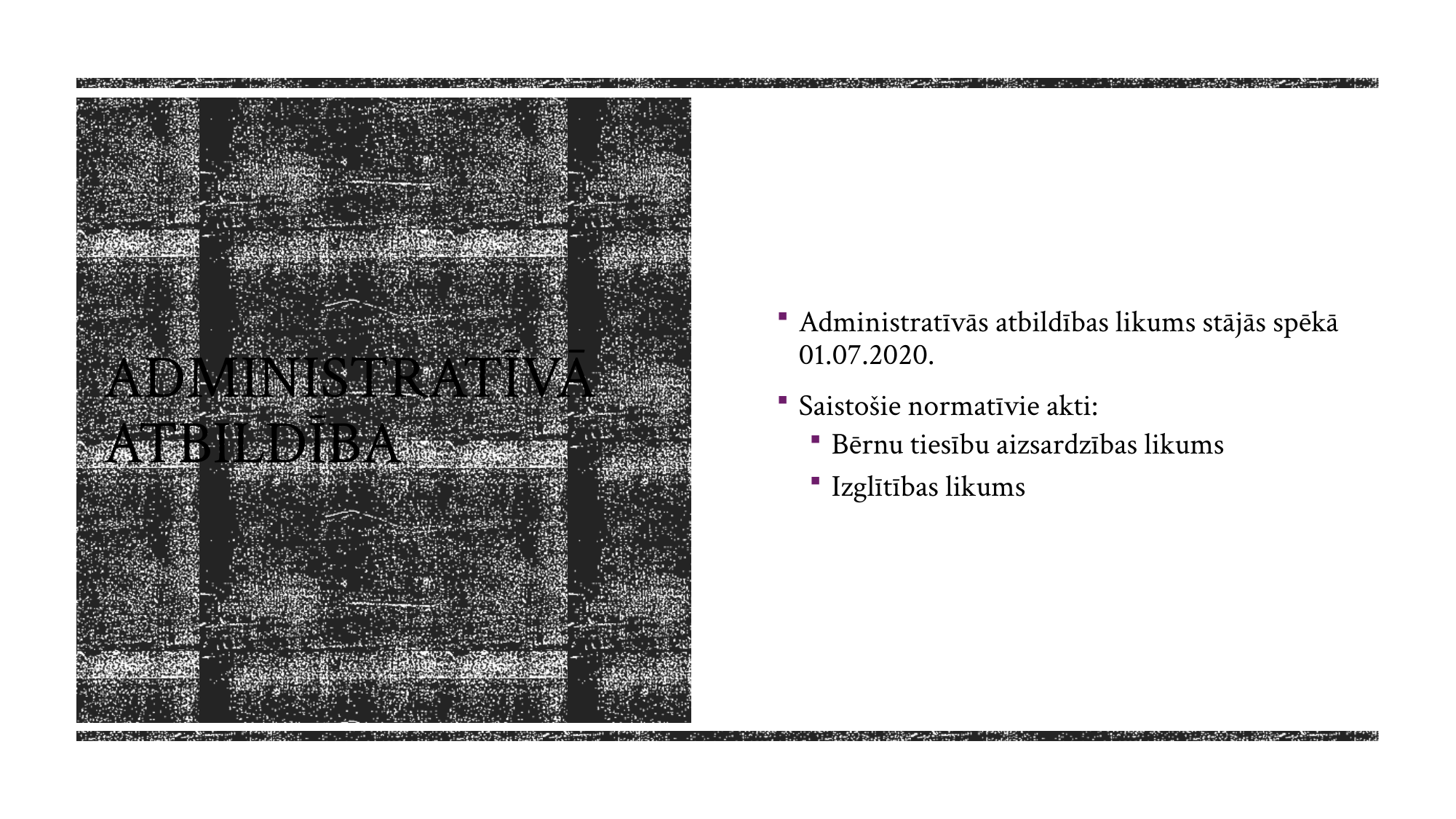

Administratīvās atbildības likums stājās spēkā 01.07.2020.
Saistošie normatīvie akti:
Bērnu tiesību aizsardzības likums
Izglītības likums
# Administratīvā atbildība